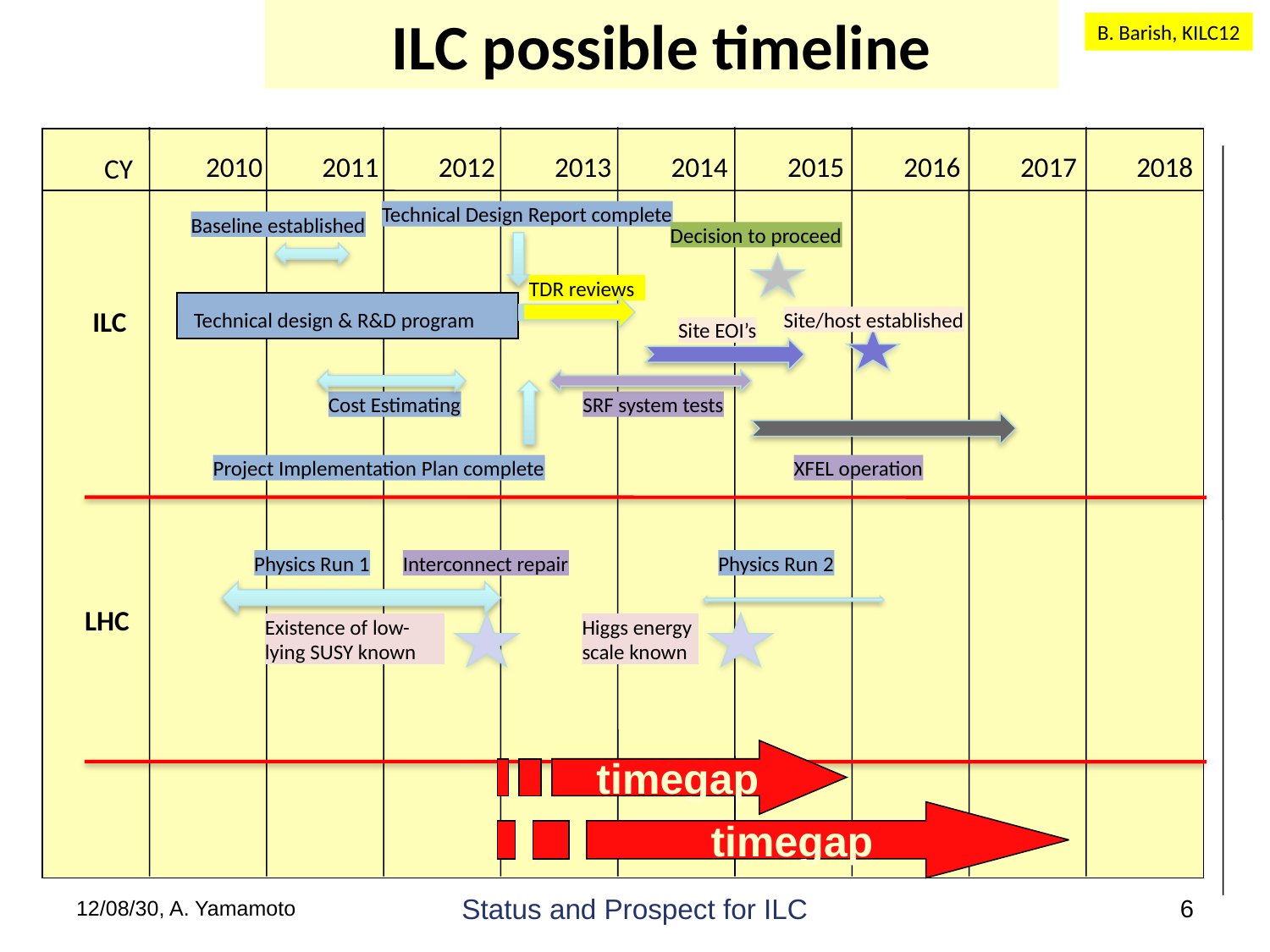

ILC possible timeline
B. Barish, KILC12

2010
2011
2012
2013
2014
2015
2016
2017
2018
CY
Technical Design Report complete
Baseline established
Decision to proceed

TDR reviews

ILC
Technical design & R&D program
Site/host established
Site EOI’s

Cost Estimating
SRF system tests

Project Implementation Plan complete
XFEL operation
Physics Run 1
Interconnect repair
Physics Run 2

LHC
Existence of low-lying SUSY known

Higgs energy scale known

timegap
timegap
12/08/30, A. Yamamoto
Status and Prospect for ILC
6